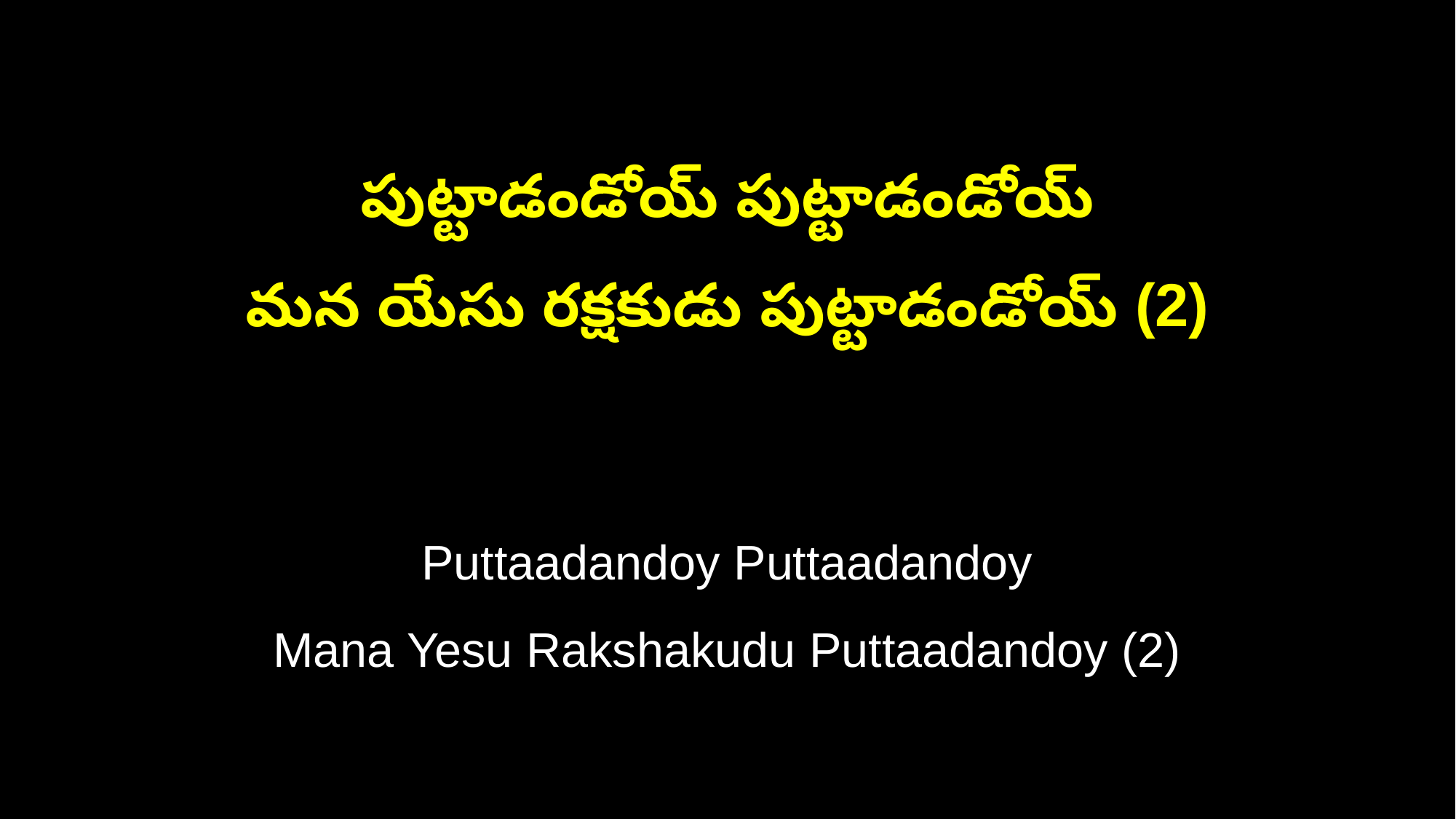

పుట్టాడండోయ్ పుట్టాడండోయ్
మన యేసు రక్షకుడు పుట్టాడండోయ్ (2)
Puttaadandoy Puttaadandoy
Mana Yesu Rakshakudu Puttaadandoy (2)